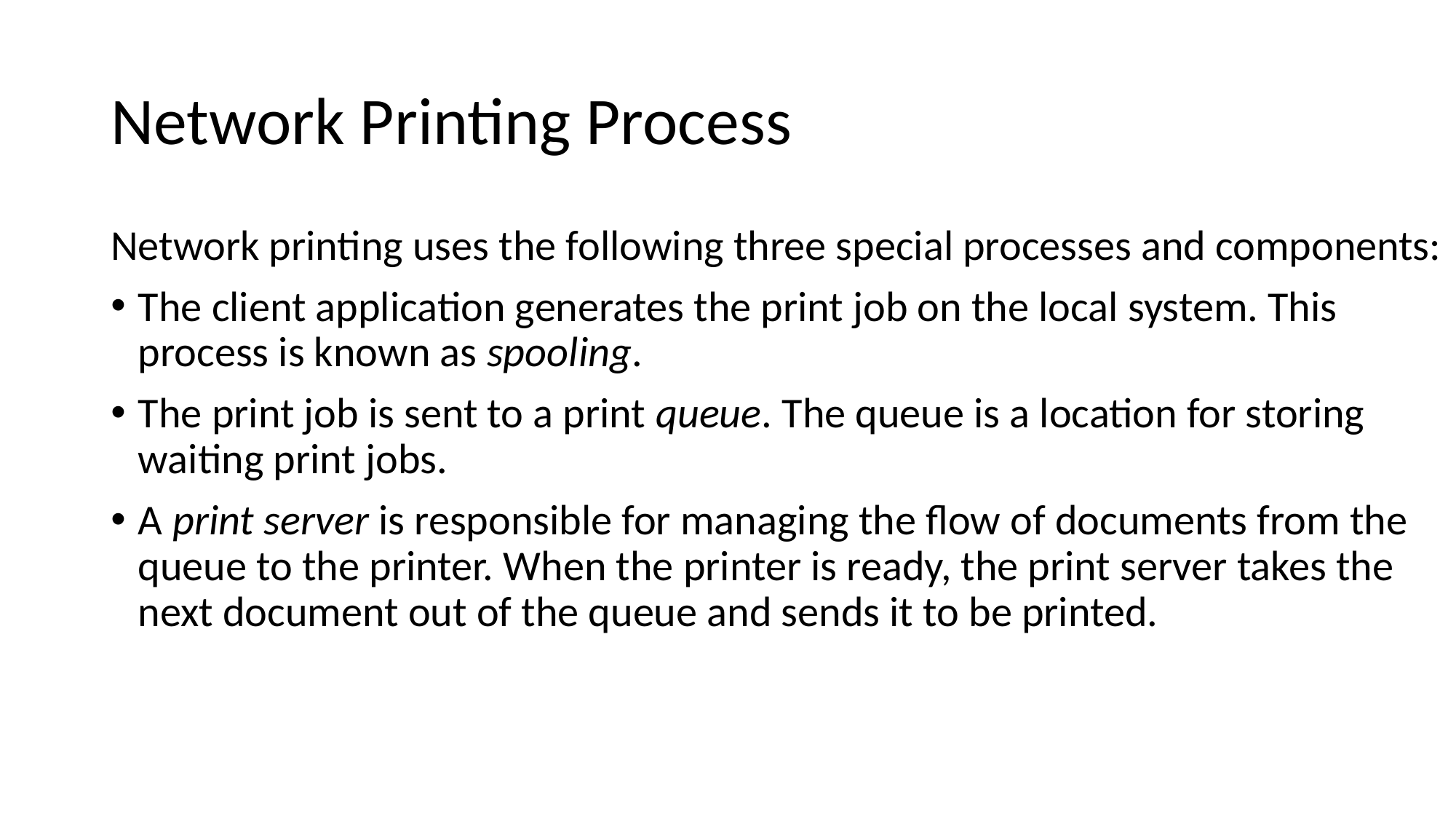

# Network Printing Process
Network printing uses the following three special processes and components:
The client application generates the print job on the local system. This process is known as spooling.
The print job is sent to a print queue. The queue is a location for storing waiting print jobs.
A print server is responsible for managing the flow of documents from the queue to the printer. When the printer is ready, the print server takes the next document out of the queue and sends it to be printed.